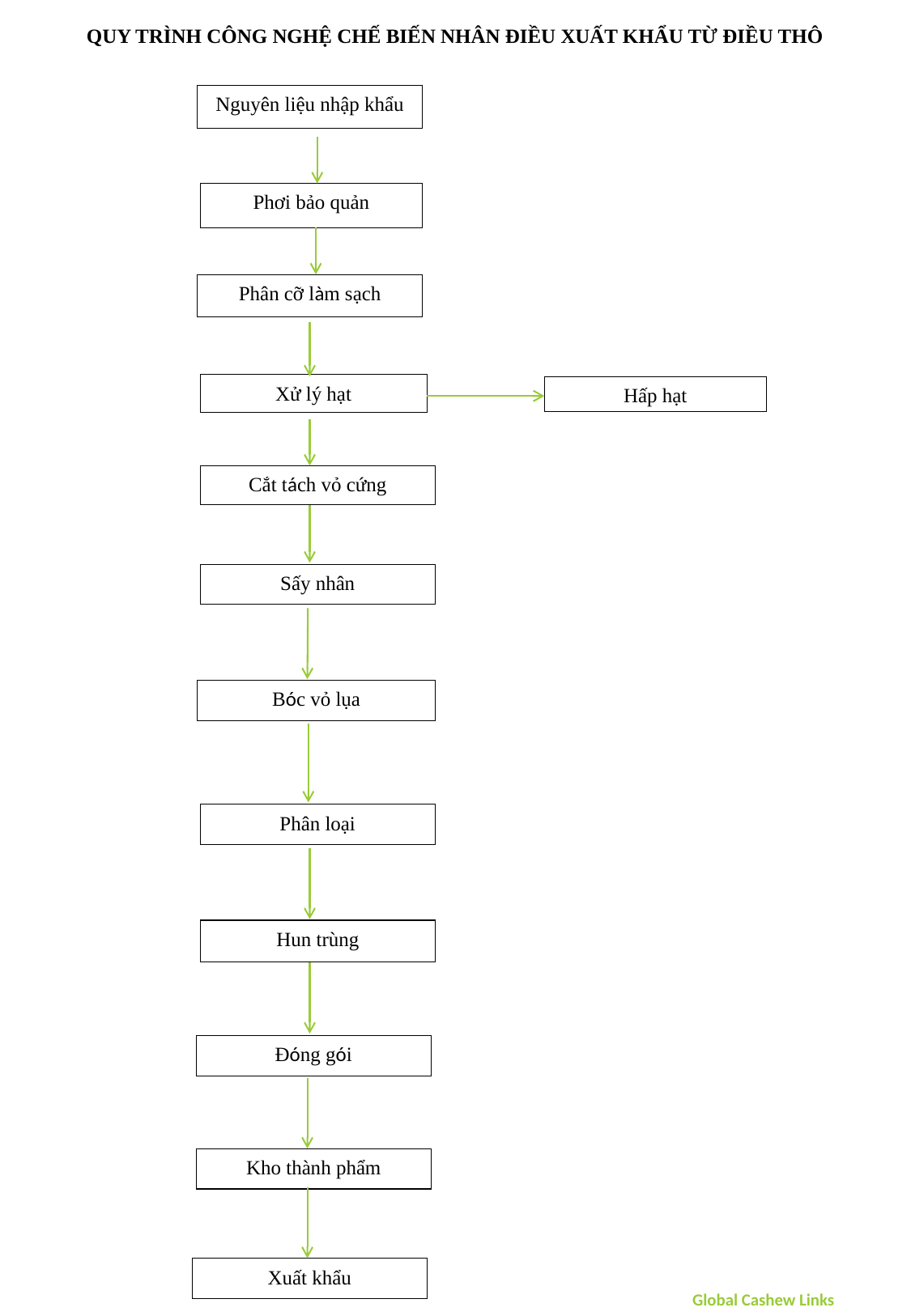

QUY TRÌNH CÔNG NGHỆ CHẾ BIẾN NHÂN ĐIỀU XUẤT KHẨU TỪ ĐIỀU THÔ

Nguyên liệu nhập khẩu

Phơi bảo quản
Phân cỡ làm sạch
Xử lý hạt
Hấp hạt
Cắt tách vỏ cứng
Sấy nhân
Bóc vỏ lụa
Phân loại
Hun trùng
Đóng gói
Kho thành phẩm
Xuất khẩu
Global Cashew Links